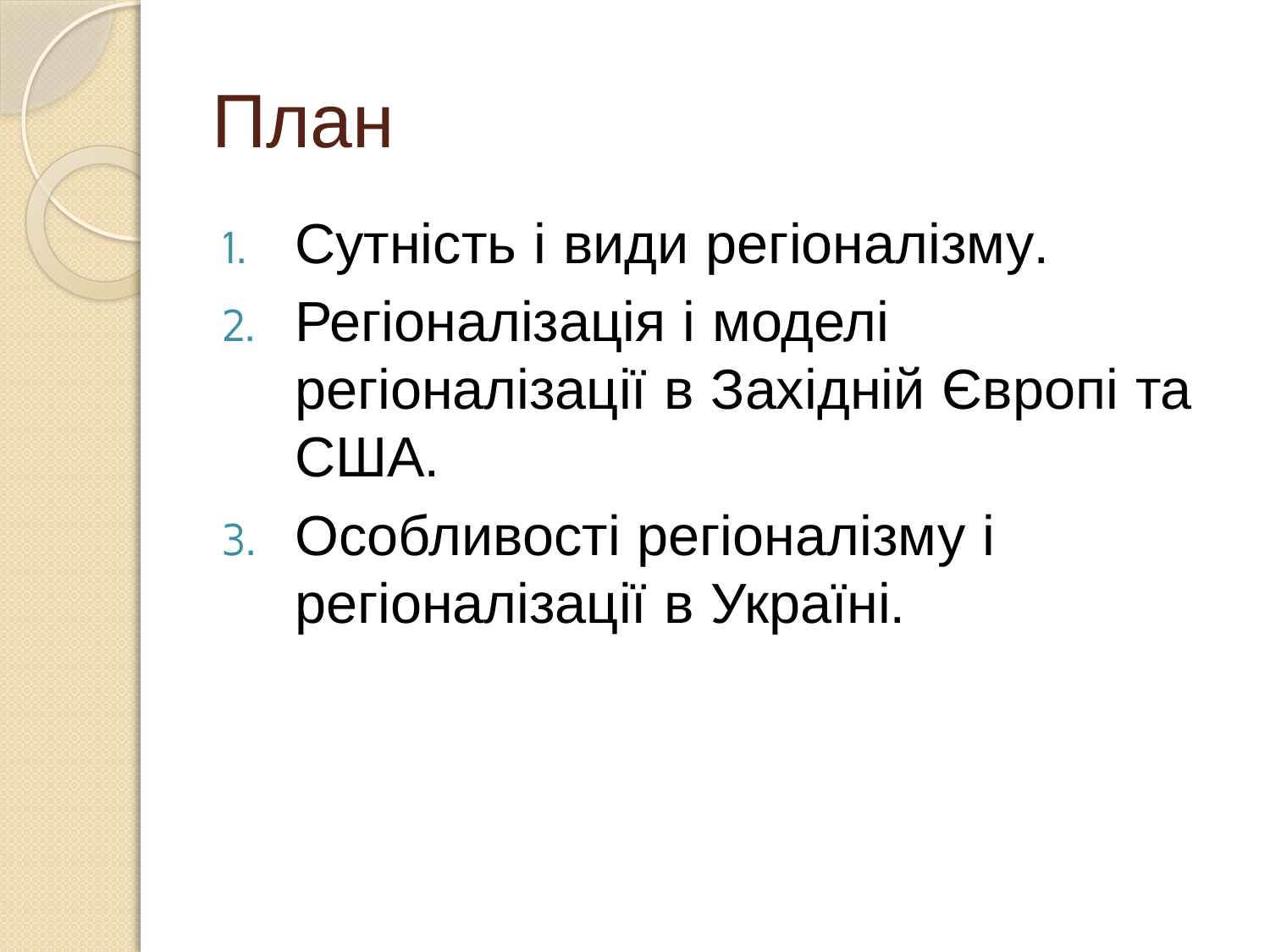

# План
Сутність і види регіоналізму.
Регіоналізація і моделі регіоналізації в Західній Європі та США.
Особливості регіоналізму і регіоналізації в Україні.